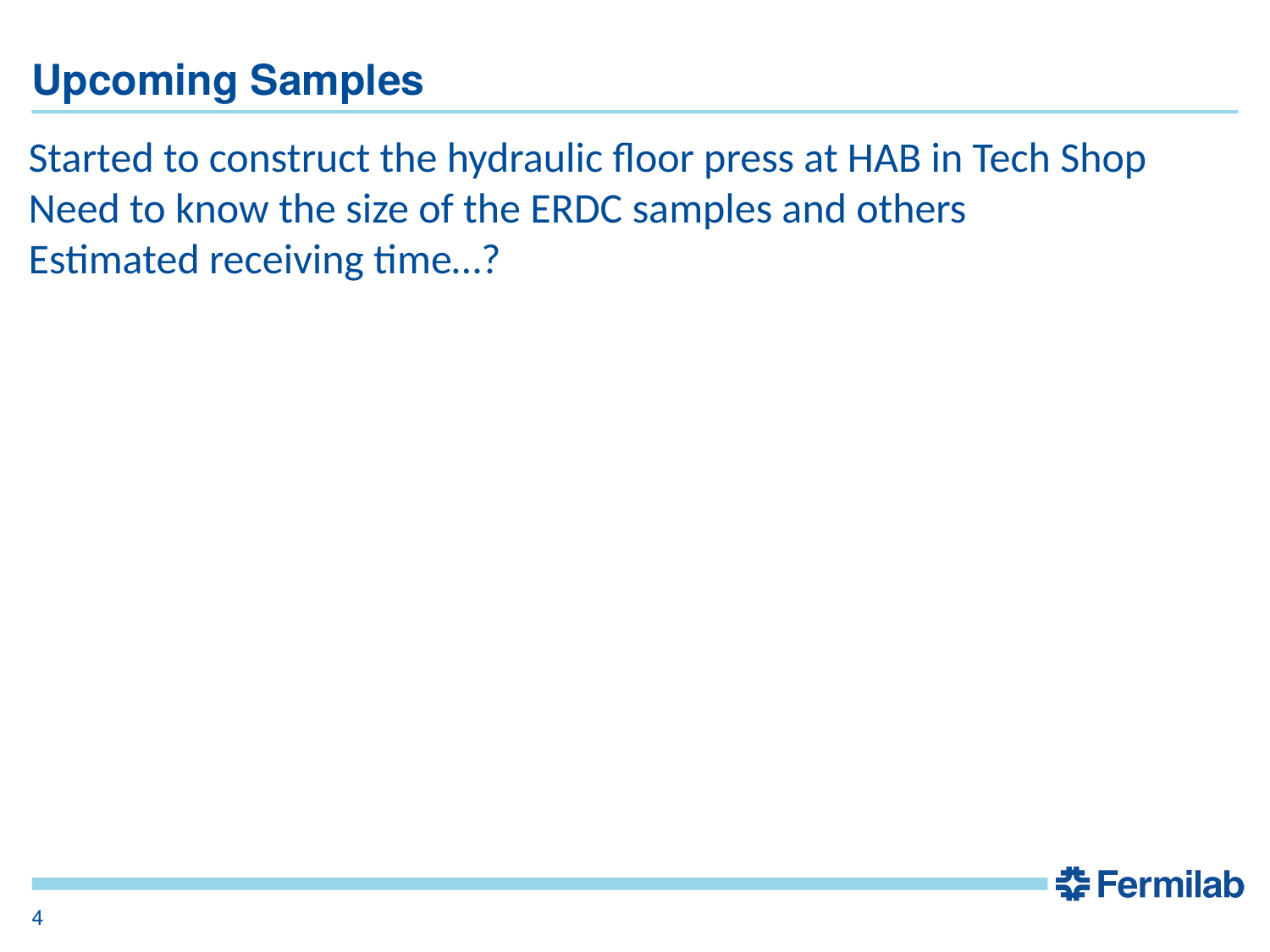

# Upcoming Samples
Started to construct the hydraulic floor press at HAB in Tech Shop
Need to know the size of the ERDC samples and others
Estimated receiving time…?

4